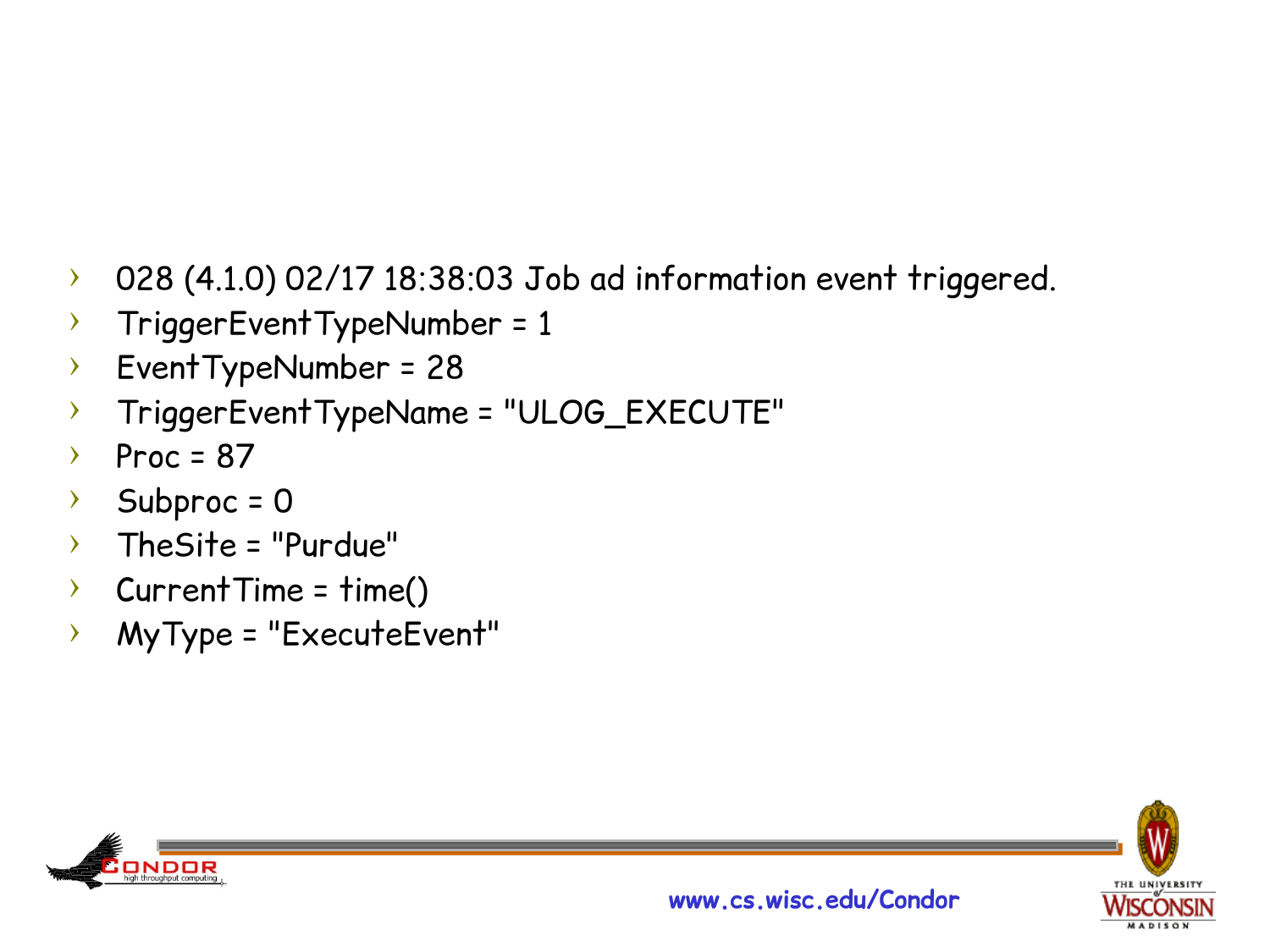

#
028 (4.1.0) 02/17 18:38:03 Job ad information event triggered.
TriggerEventTypeNumber = 1
EventTypeNumber = 28
TriggerEventTypeName = "ULOG_EXECUTE"
Proc = 87
Subproc = 0
TheSite = "Purdue"
CurrentTime = time()
MyType = "ExecuteEvent"